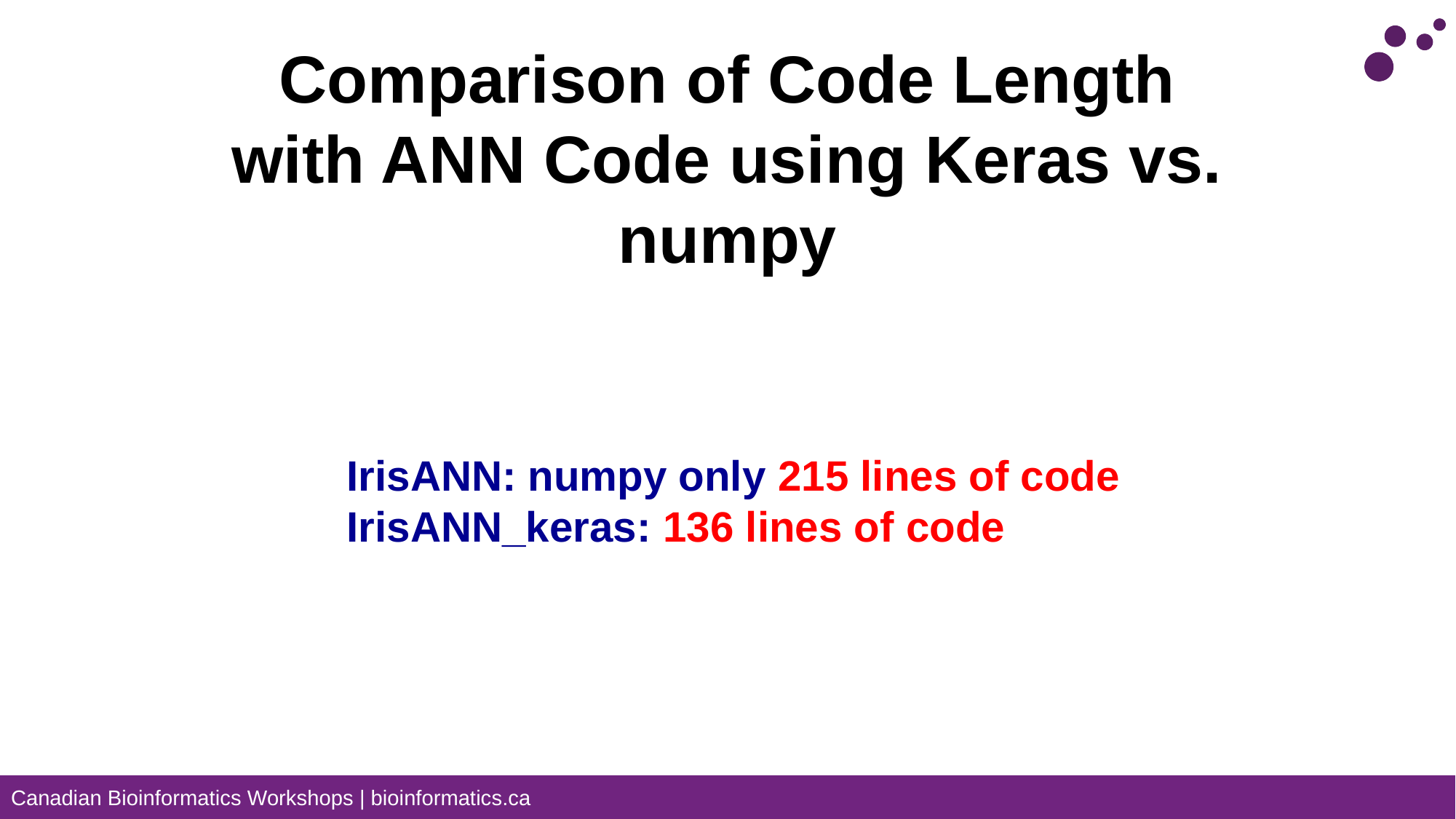

# Comparison of Code Length with ANN Code using Keras vs. numpy

IrisANN: numpy only 215 lines of code
IrisANN_keras: 136 lines of code